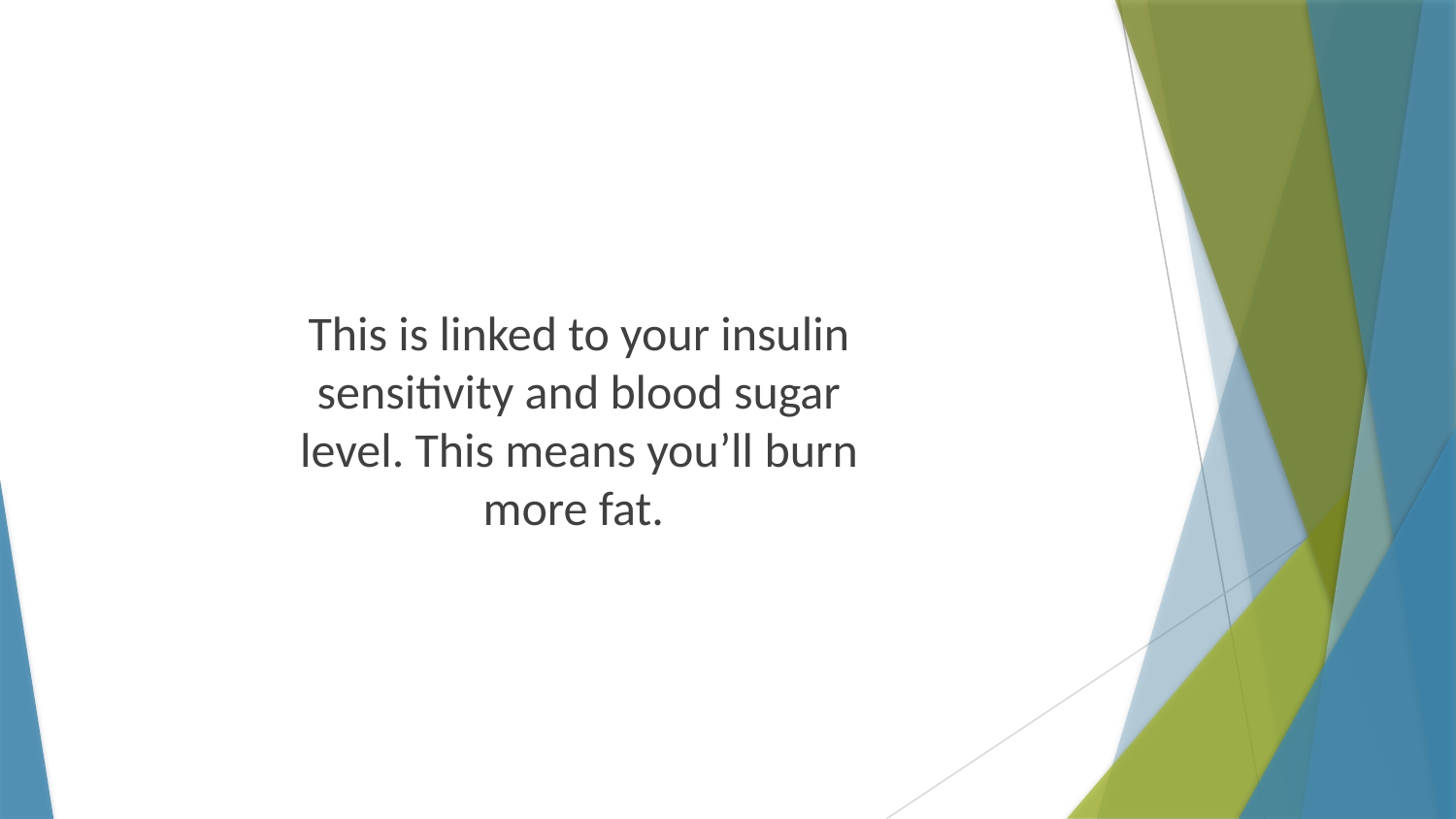

This is linked to your insulin sensitivity and blood sugar level. This means you’ll burn more fat.